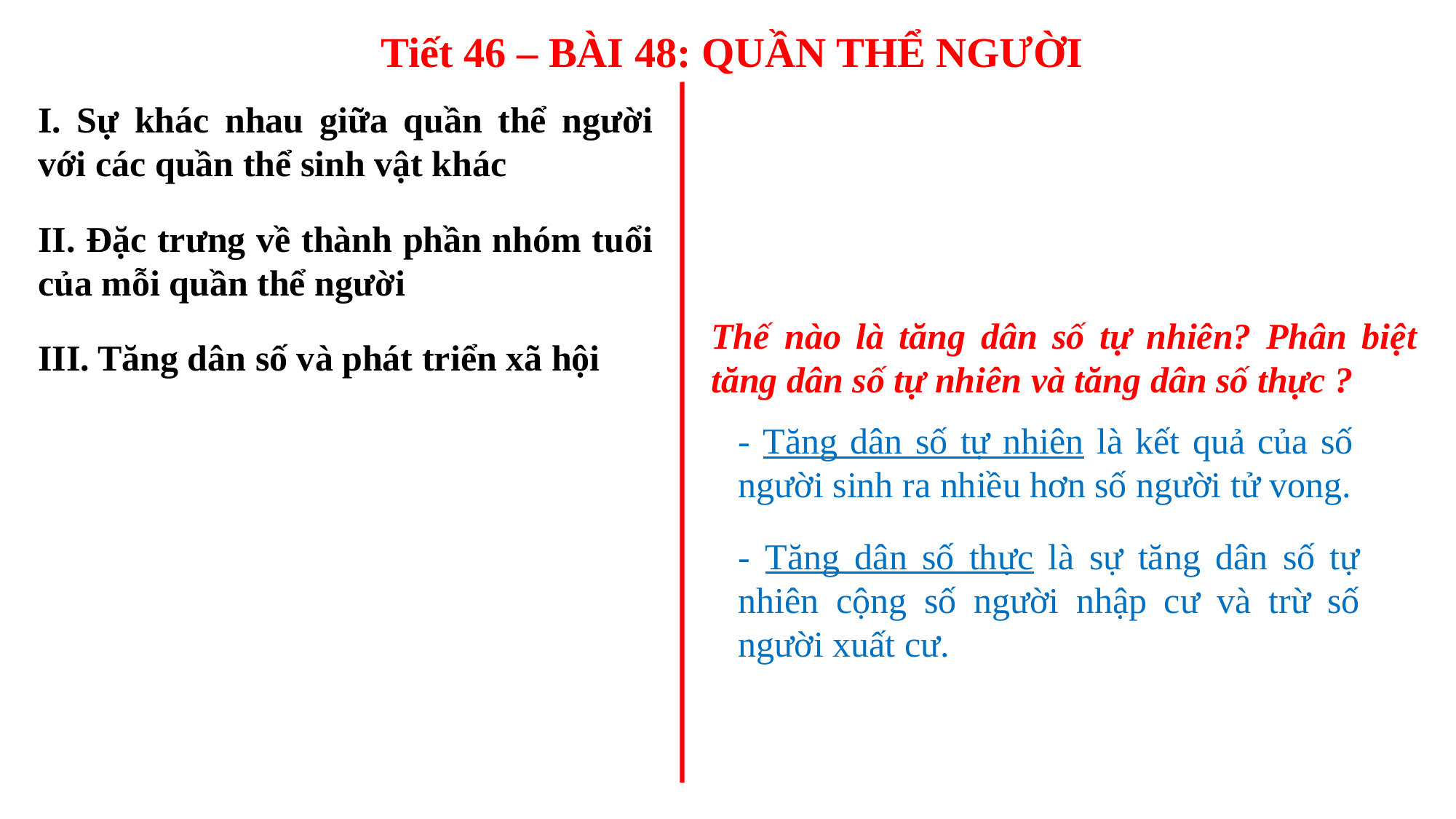

Tiết 46 – BÀI 48: QUẦN THỂ NGƯỜI

I. Sự khác nhau giữa quần thể người với các quần thể sinh vật khác
II. Đặc trưng về thành phần nhóm tuổi của mỗi quần thể người
Thế nào là tăng dân số tự nhiên? Phân biệt tăng dân số tự nhiên và tăng dân số thực ?
III. Tăng dân số và phát triển xã hội
- Tăng dân số tự nhiên là kết quả của số người sinh ra nhiều hơn số người tử vong.
- Tăng dân số thực là sự tăng dân số tự nhiên cộng số người nhập cư và trừ số người xuất cư.